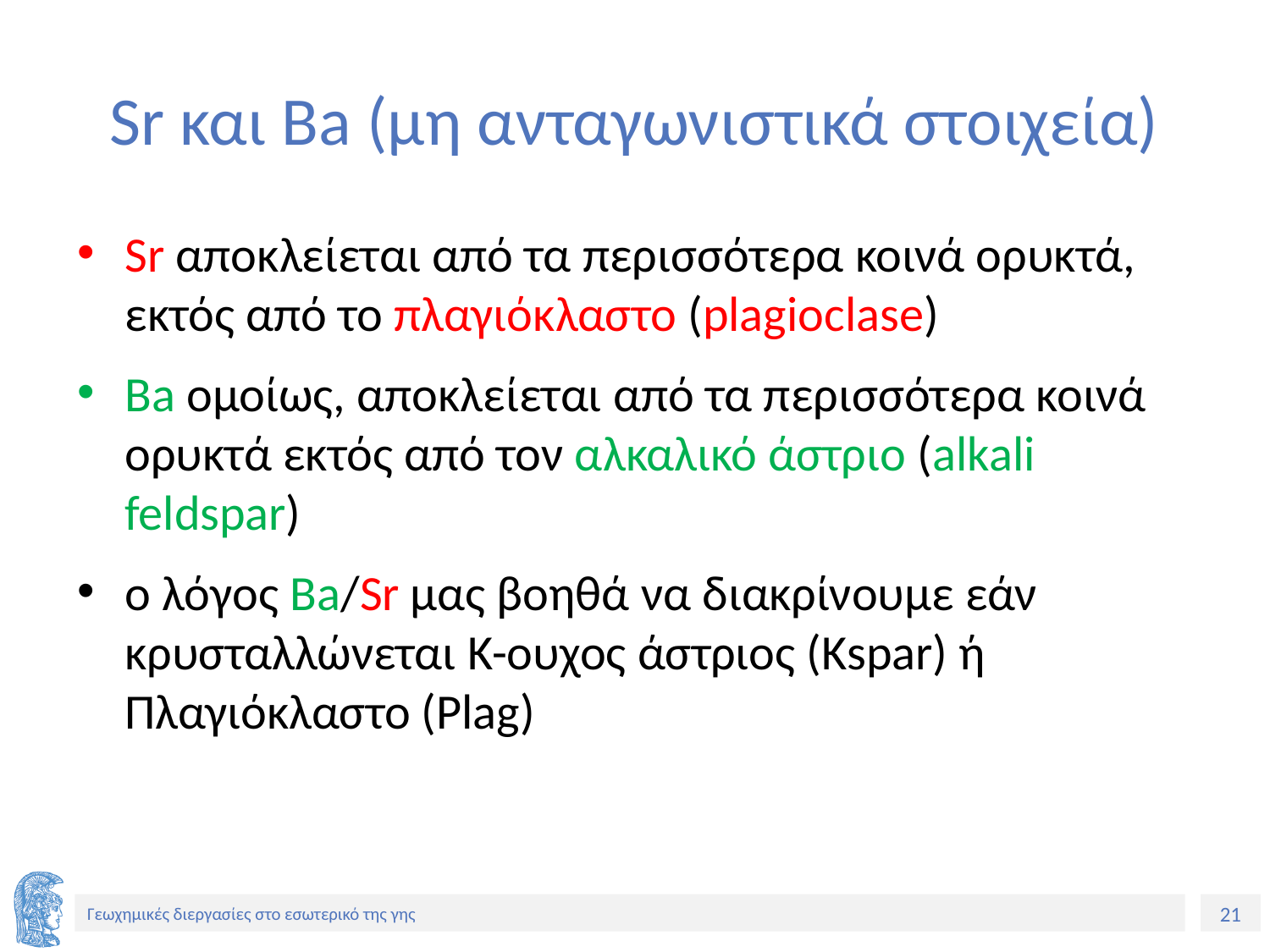

# Sr και Ba (μη ανταγωνιστικά στοιχεία)
Sr αποκλείεται από τα περισσότερα κοινά ορυκτά, εκτός από το πλαγιόκλαστο (plagioclase)
Ba ομοίως, αποκλείεται από τα περισσότερα κοινά ορυκτά εκτός από τον αλκαλικό άστριο (alkali feldspar)
ο λόγος Ba/Sr μας βοηθά να διακρίνουμε εάν κρυσταλλώνεται Κ-ουχος άστριος (Kspar) ή Πλαγιόκλαστο (Plag)